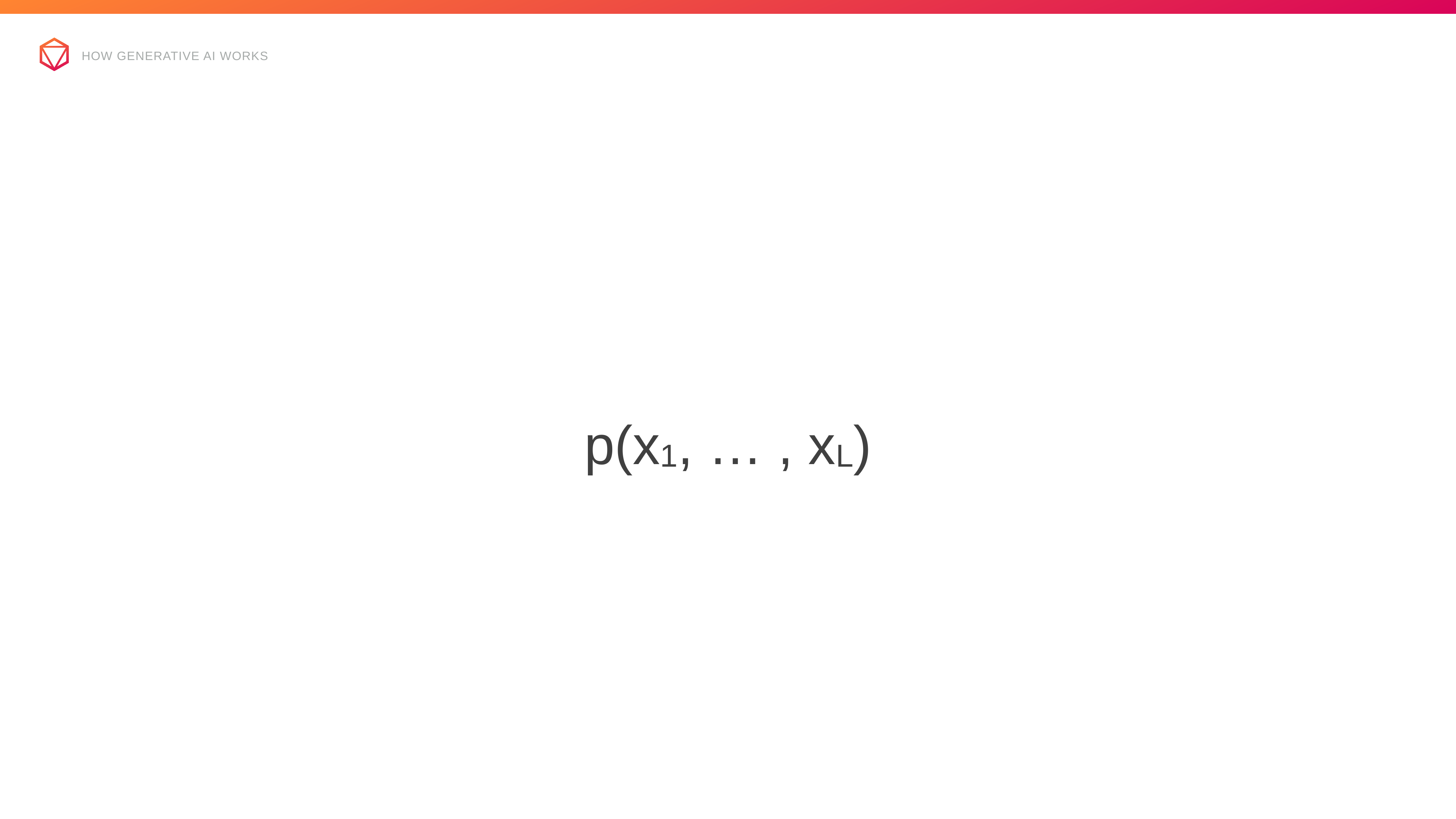

how generative ai works
p(x1, … , xL)